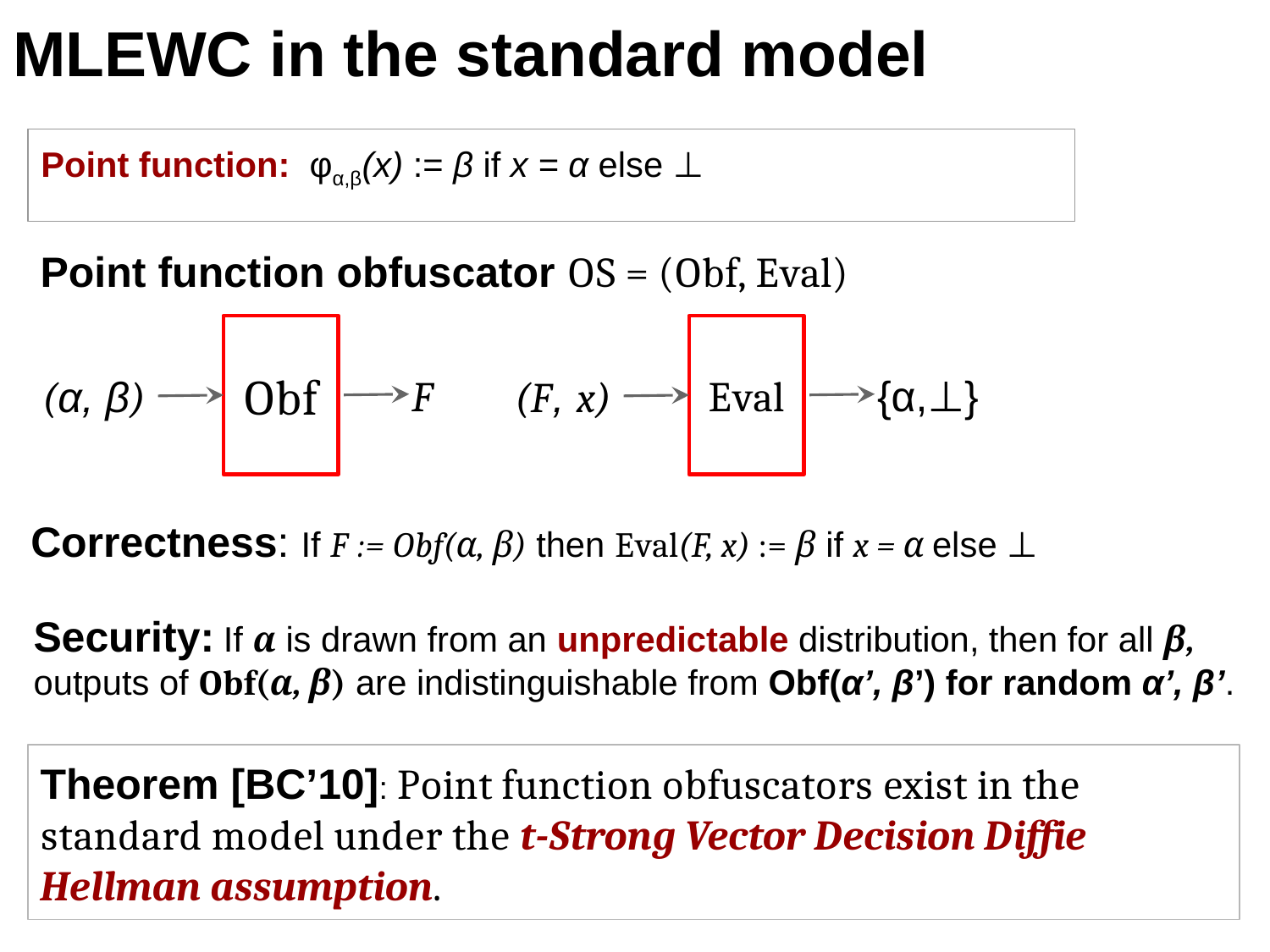

# MLEWC in the standard model
Point function:  φα,β(x) := β if x = α else ⊥
Point function obfuscator OS = (Obf, Eval)

Obf
Eval
F
{α,⊥}
(α, β)
(F, x)
Correctness: If F := Obf(α, β) then Eval(F, x) := β if x = α else ⊥
Security: If α is drawn from an unpredictable distribution, then for all β, outputs of Obf(α, β) are indistinguishable from Obf(α’, β’) for random α’, β’.
Theorem [BC’10]: Point function obfuscators exist in the standard model under the t-Strong Vector Decision Diffie Hellman assumption.